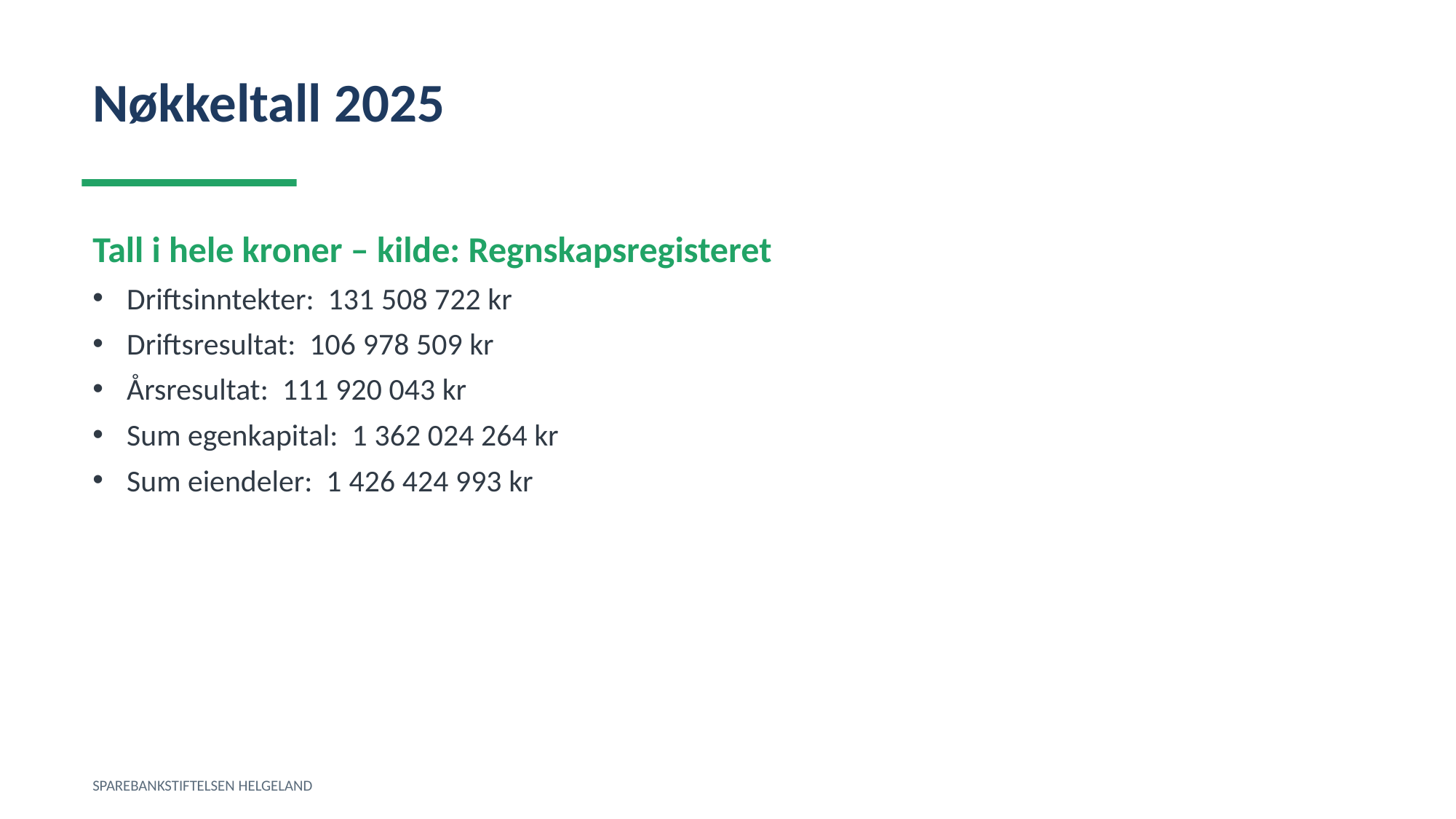

Nøkkeltall 2025

Tall i hele kroner – kilde: Regnskapsregisteret
Driftsinntekter:  131 508 722 kr
Driftsresultat:  106 978 509 kr
Årsresultat:  111 920 043 kr
Sum egenkapital:  1 362 024 264 kr
Sum eiendeler:  1 426 424 993 kr
SPAREBANKSTIFTELSEN HELGELAND